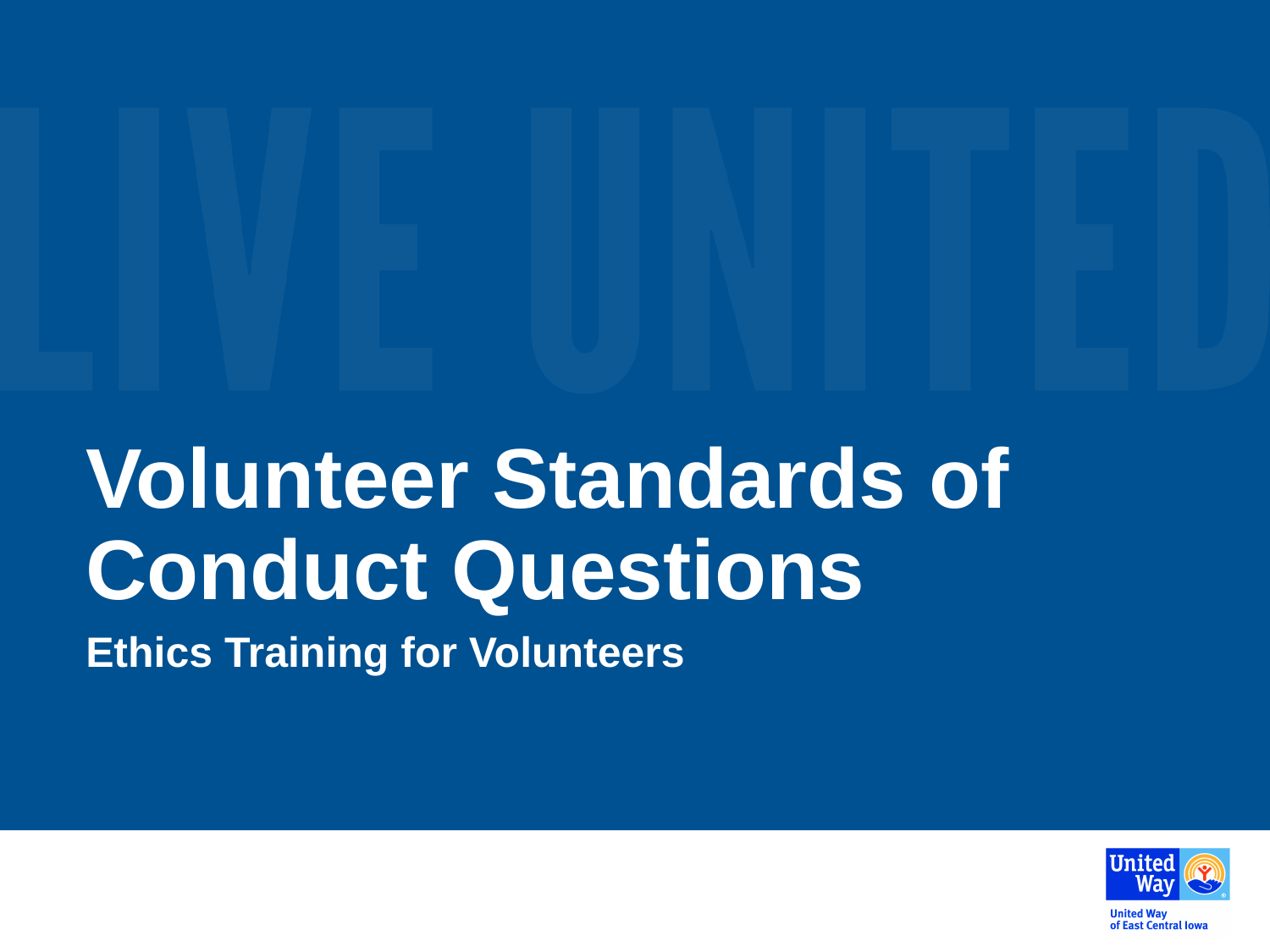

# Volunteer Standards of Conduct Questions
Ethics Training for Volunteers